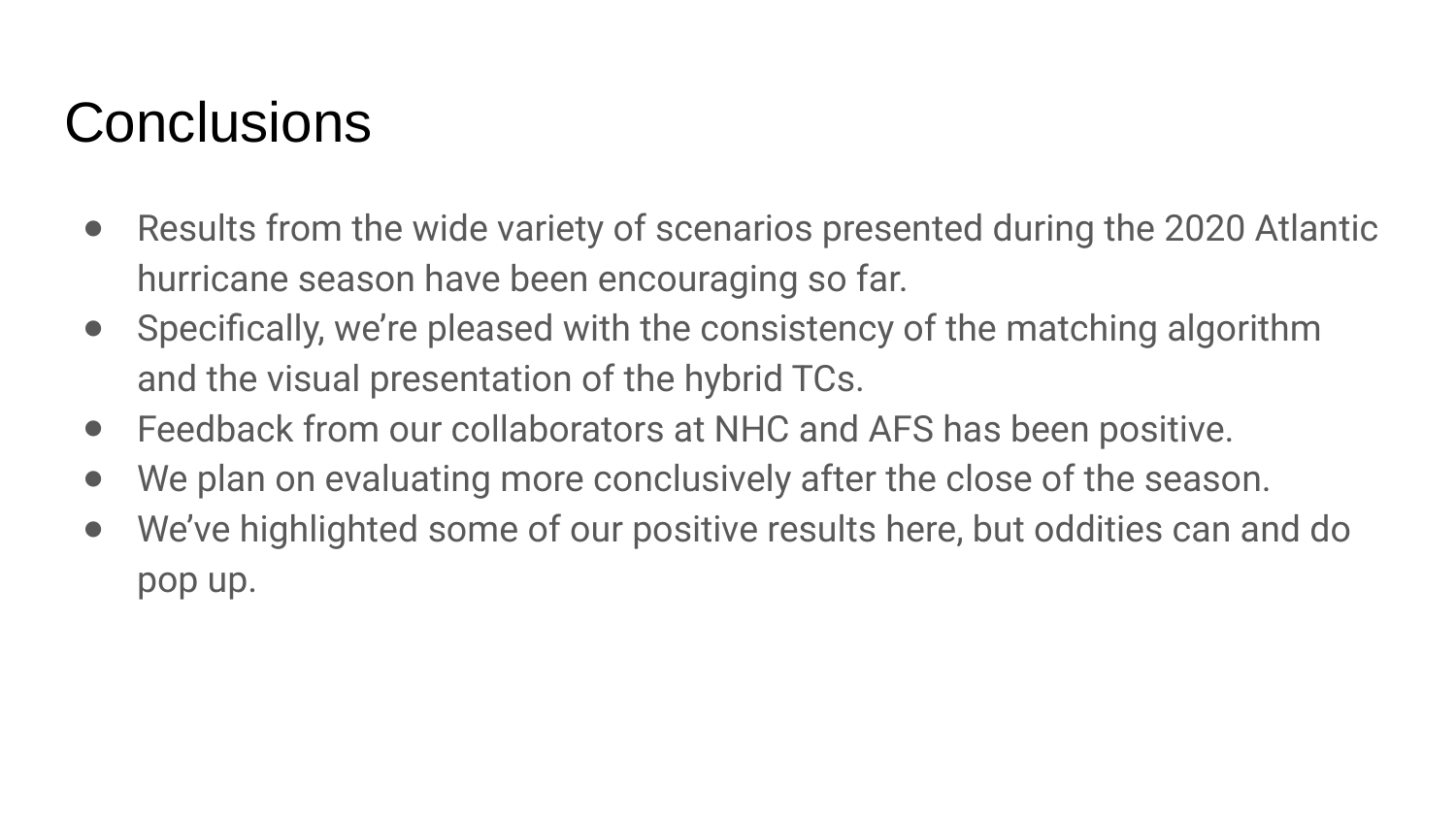

# Conclusions
Results from the wide variety of scenarios presented during the 2020 Atlantic hurricane season have been encouraging so far.
Specifically, we’re pleased with the consistency of the matching algorithm and the visual presentation of the hybrid TCs.
Feedback from our collaborators at NHC and AFS has been positive.
We plan on evaluating more conclusively after the close of the season.
We’ve highlighted some of our positive results here, but oddities can and do pop up.